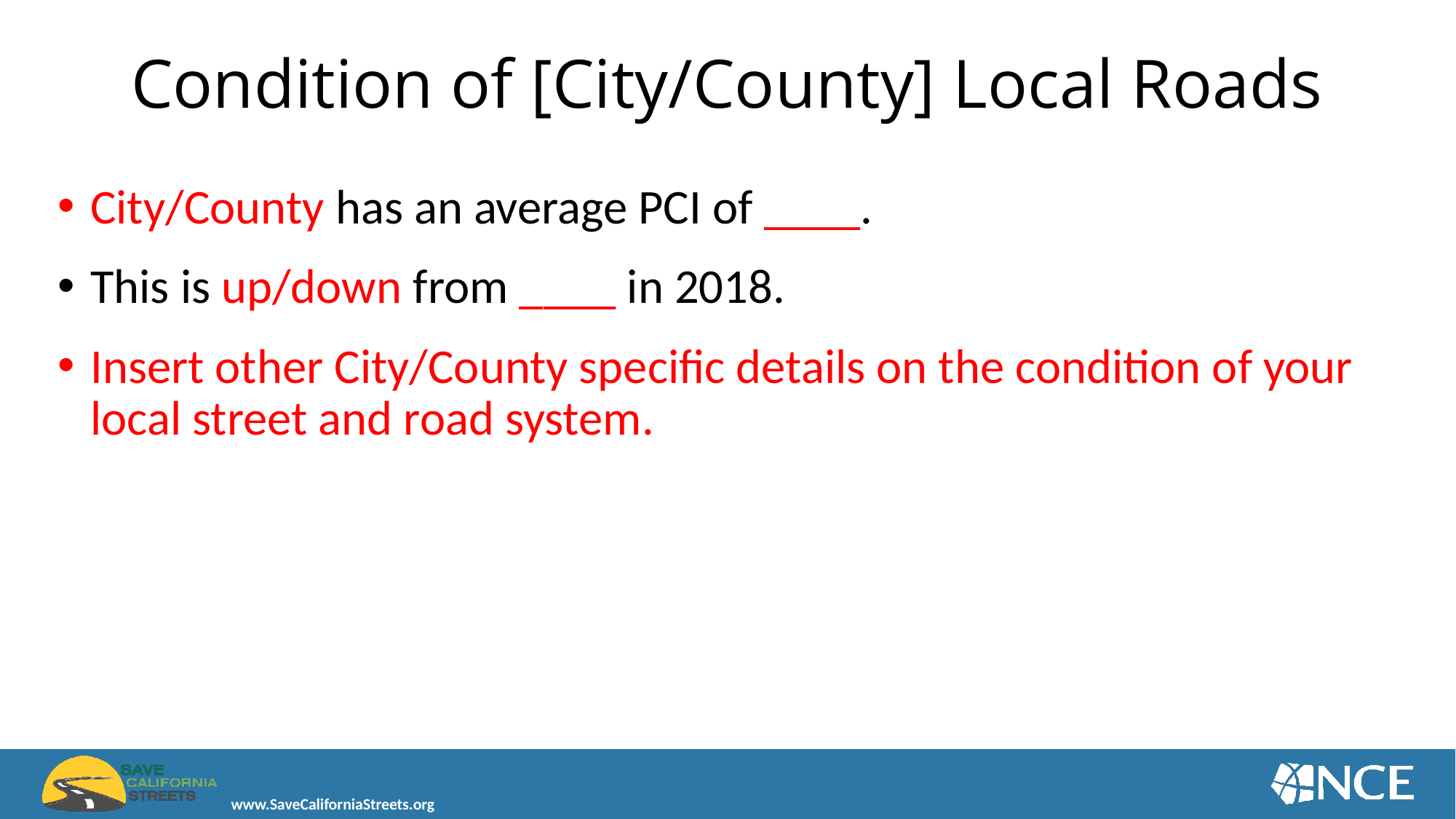

# Condition of [City/County] Local Roads
City/County has an average PCI of ____.
This is up/down from ____ in 2018.
Insert other City/County specific details on the condition of your local street and road system.